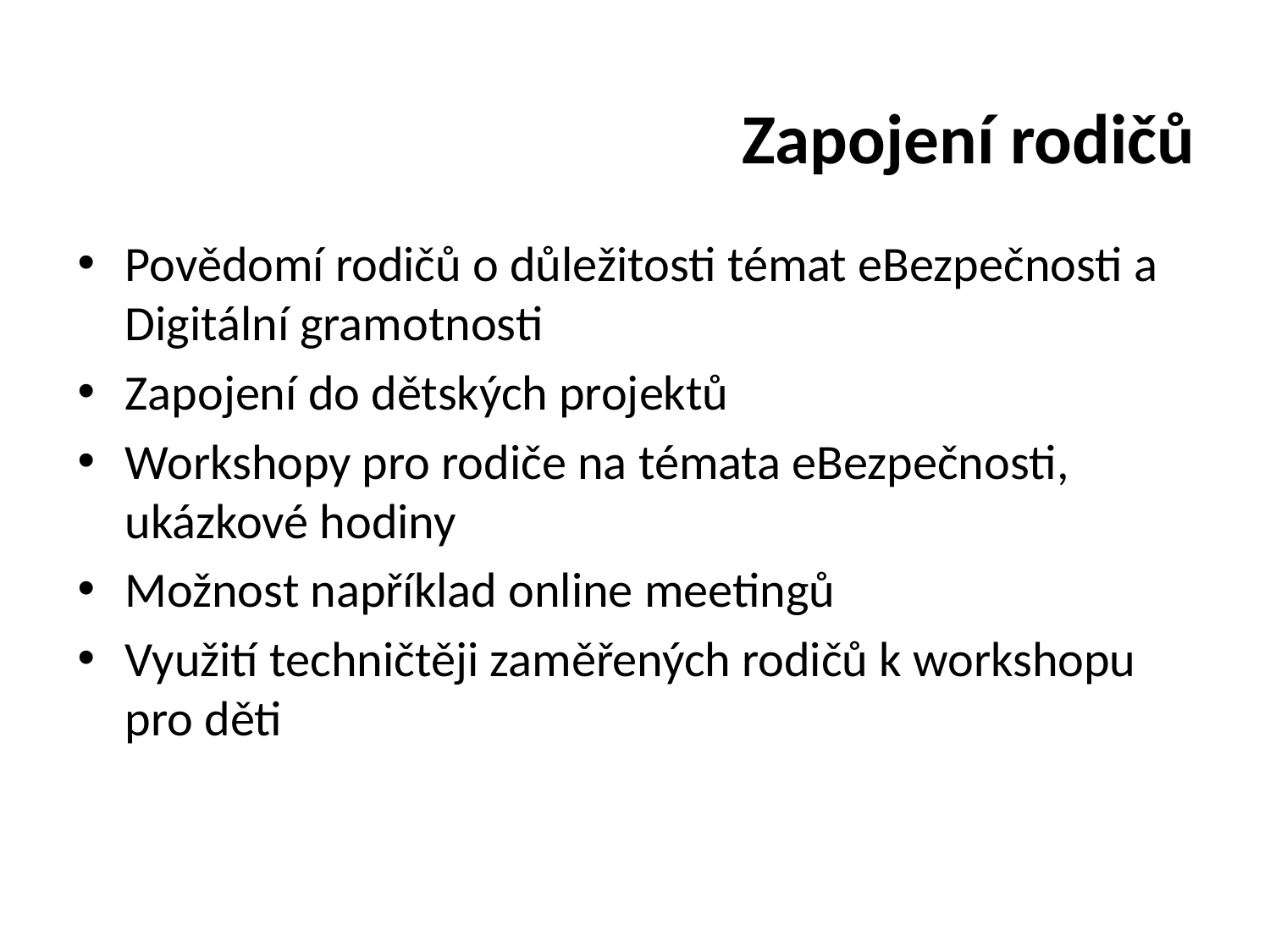

# Zapojení rodičů
Povědomí rodičů o důležitosti témat eBezpečnosti a Digitální gramotnosti
Zapojení do dětských projektů
Workshopy pro rodiče na témata eBezpečnosti, ukázkové hodiny
Možnost například online meetingů
Využití techničtěji zaměřených rodičů k workshopu pro děti